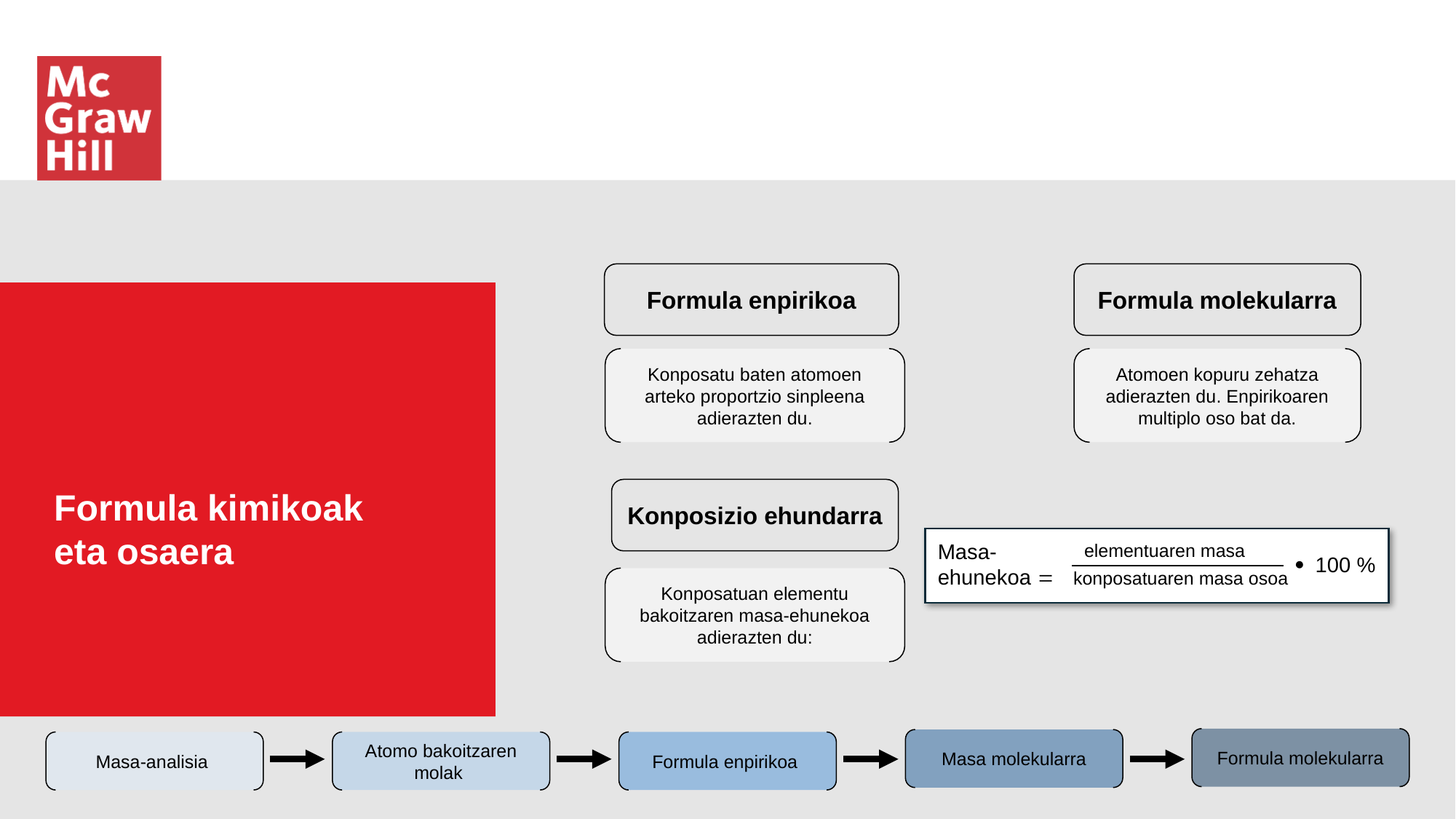

Formula enpirikoa
Formula molekularra
Konposatu baten atomoen arteko proportzio sinpleena adierazten du.
Atomoen kopuru zehatza adierazten du. Enpirikoaren multiplo oso bat da.
Formula kimikoak eta osaera
Konposizio ehundarra

elementuaren masa
Masa-ehunekoa =
• 100 %
konposatuaren masa osoa
Konposatuan elementu bakoitzaren masa-ehunekoa adierazten du:
Formula molekularra
Masa molekularra
Masa-analisia
Atomo bakoitzaren molak
Formula enpirikoa